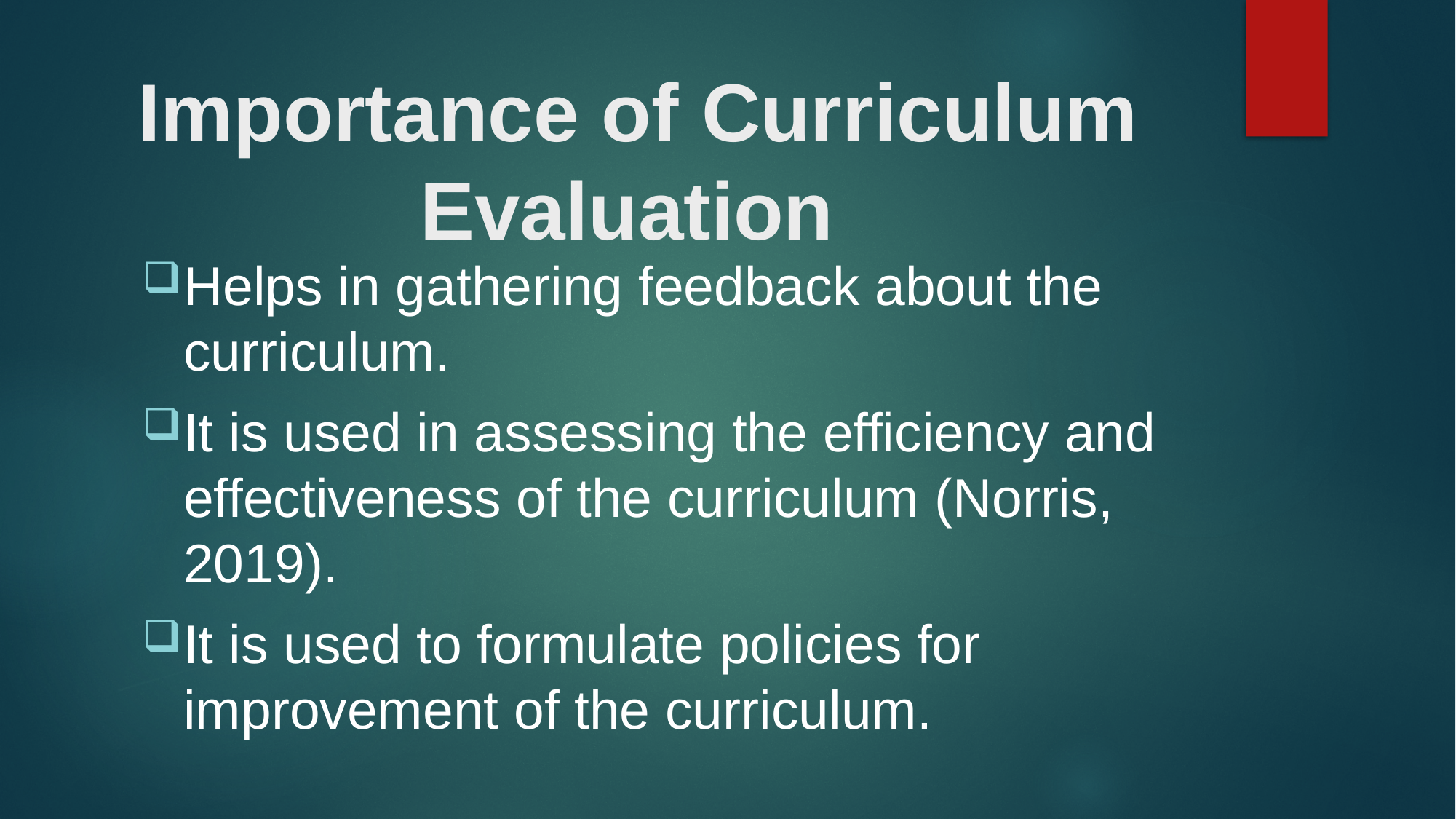

# Importance of Curriculum Evaluation
Helps in gathering feedback about the curriculum.
It is used in assessing the efficiency and effectiveness of the curriculum (Norris, 2019).
It is used to formulate policies for improvement of the curriculum.